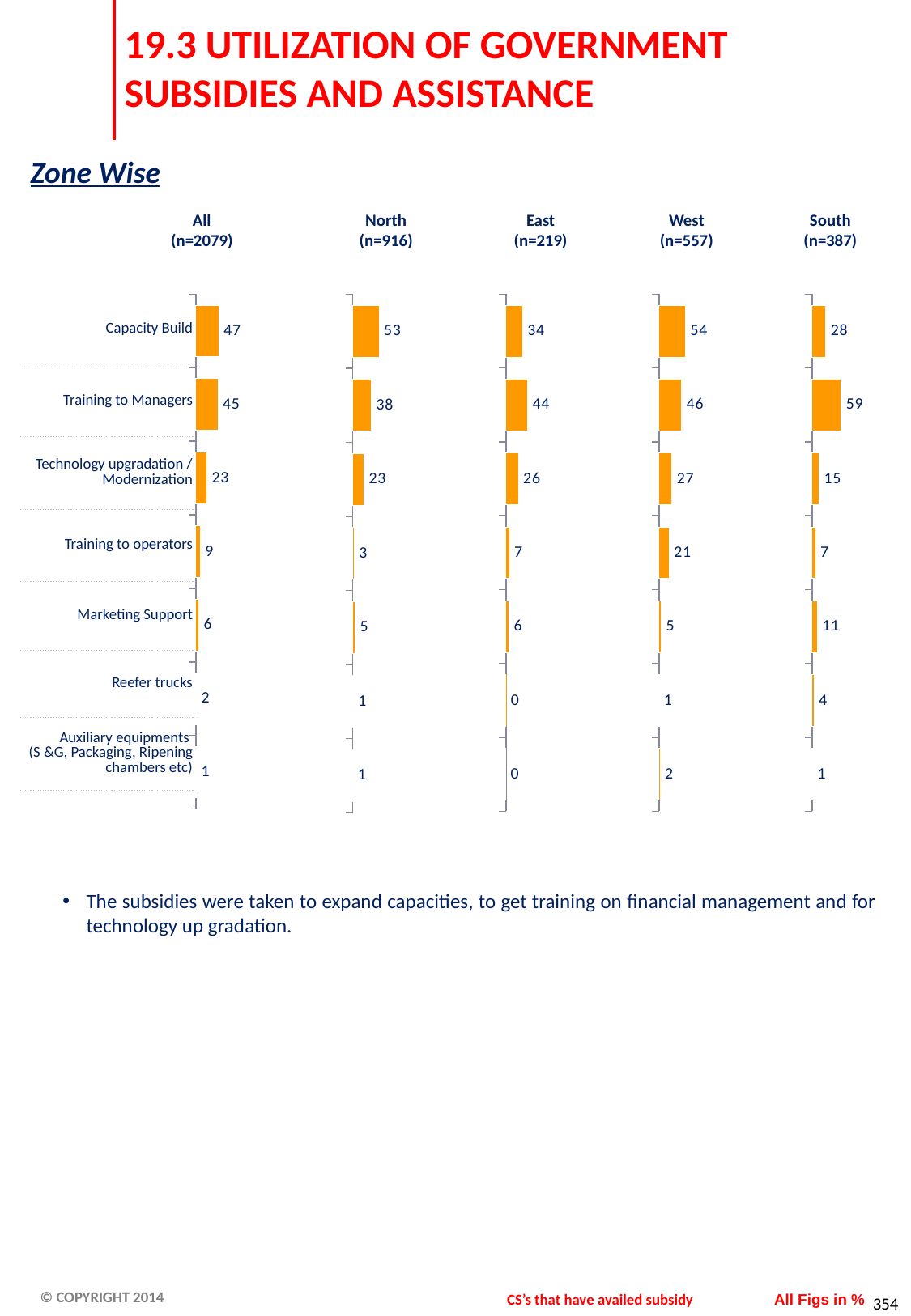

# 19.3 UTILIZATION OF GOVERNMENT SUBSIDIES AND ASSISTANCE
Zone Wise
All
(n=2079)
North
(n=916)
East
(n=219)
West
(n=557)
South
(n=387)

### Chart

| Category | Rank 1 |
|---|---|
|  Cold store capacity expansion | 34.25 |
|  Training to financial management | 44.29000000000001 |
|  Cold store technology up gradation / Modernization | 25.57 |
|  Training to operational manpower | 7.31 |
|  Marketing Support | 6.39 |
|  Reefer trucks | 0.46 |
|  Putting auxiliary equipments like Sorting & Granding, Packaging, Ripening chambers etc | 0.0 |

### Chart

| Category | Rank 1 |
|---|---|
|  Cold store capacity expansion | 53.86 |
|  Training to financial management | 45.78 |
|  Cold store technology up gradation / Modernization | 26.57 |
|  Training to operational manpower | 20.830000000000005 |
|  Marketing Support | 4.67 |
|  Reefer trucks | 0.54 |
|  Putting auxiliary equipments like Sorting & Granding, Packaging, Ripening chambers etc | 2.3299999999999987 |

### Chart

| Category | Rank 1 |
|---|---|
|  Cold store capacity expansion | 27.91 |
|  Training to financial management | 59.17 |
|  Cold store technology up gradation / Modernization | 14.73 |
|  Training to operational manpower | 7.24 |
|  Marketing Support | 11.11 |
|  Reefer trucks | 4.13 |
|  Putting auxiliary equipments like Sorting & Granding, Packaging, Ripening chambers etc | 1.29 |

### Chart

| Category | Rank 1 |
|---|---|
|  Cold store capacity expansion | 46.75 |
|  Training to financial management | 44.59 |
|  Cold store technology up gradation / Modernization | 22.75 |
|  Training to operational manpower | 8.99 |
|  Marketing Support | 6.2 |
|  Reefer trucks | 1.59 |
|  Putting auxiliary equipments like Sorting & Granding, Packaging, Ripening chambers etc | 1.2 |

### Chart

| Category | Rank 1 |
|---|---|
|  Cold store capacity expansion | 53.38 |
|  Training to financial management | 37.77 |
|  Cold store technology up gradation / Modernization | 23.14 |
|  Training to operational manpower | 2.9499999999999997 |
|  Marketing Support | 5.02 |
|  Reefer trucks | 1.42 |
|  Putting auxiliary equipments like Sorting & Granding, Packaging, Ripening chambers etc | 0.760000000000005 |
| Capacity Build |
| --- |
| Training to Managers |
| Technology upgradation / Modernization |
| Training to operators |
| Marketing Support |
| Reefer trucks |
| Auxiliary equipments (S &G, Packaging, Ripening chambers etc) |
The subsidies were taken to expand capacities, to get training on financial management and for technology up gradation.

CS’s that have availed subsidy
All Figs in %